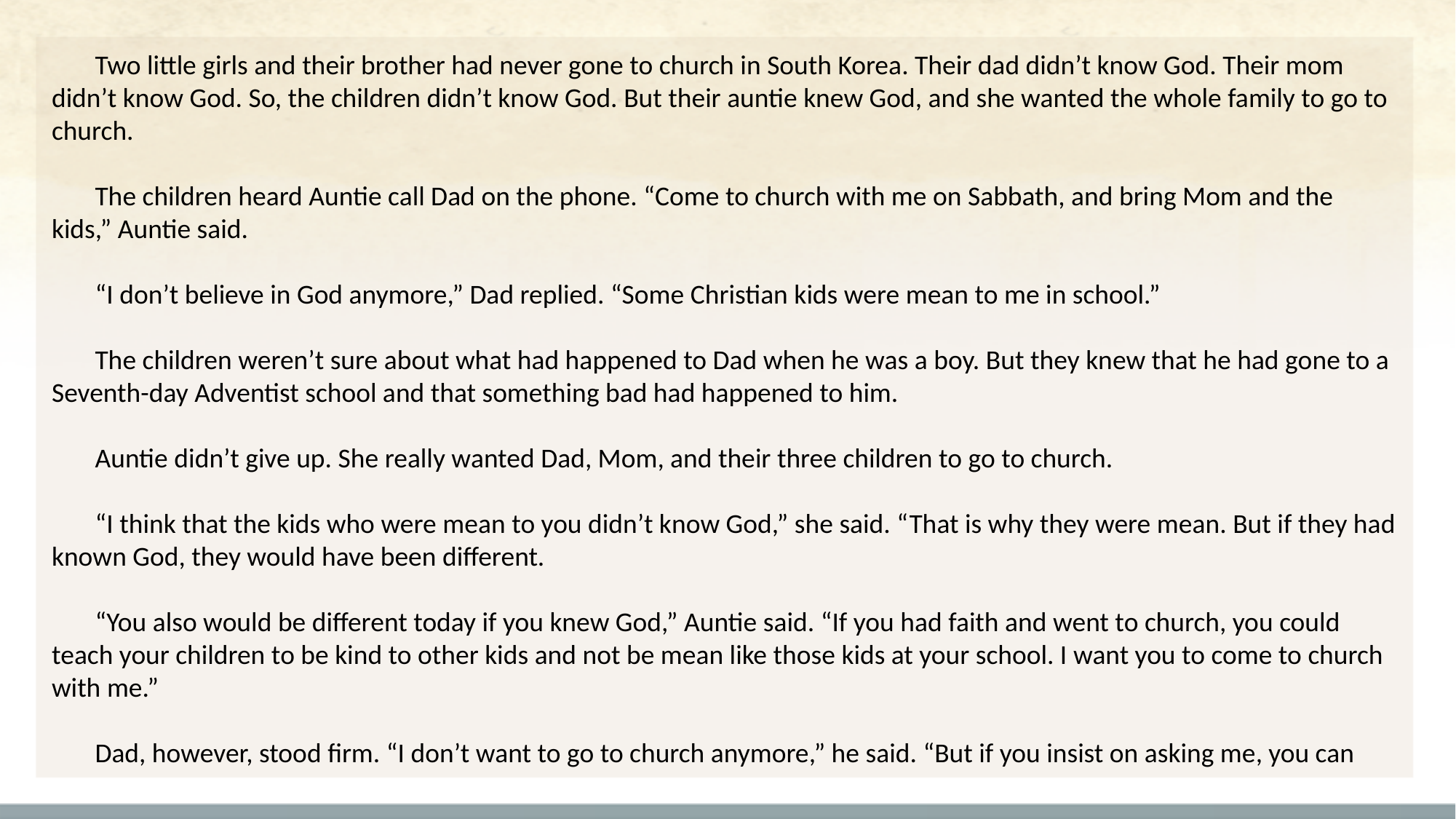

Two little girls and their brother had never gone to church in South Korea. Their dad didn’t know God. Their mom didn’t know God. So, the children didn’t know God. But their auntie knew God, and she wanted the whole family to go to church.

The children heard Auntie call Dad on the phone. “Come to church with me on Sabbath, and bring Mom and the kids,” Auntie said.

“I don’t believe in God anymore,” Dad replied. “Some Christian kids were mean to me in school.”

The children weren’t sure about what had happened to Dad when he was a boy. But they knew that he had gone to a Seventh-day Adventist school and that something bad had happened to him.

Auntie didn’t give up. She really wanted Dad, Mom, and their three children to go to church.

“I think that the kids who were mean to you didn’t know God,” she said. “That is why they were mean. But if they had known God, they would have been different.

“You also would be different today if you knew God,” Auntie said. “If you had faith and went to church, you could teach your children to be kind to other kids and not be mean like those kids at your school. I want you to come to church with me.”

Dad, however, stood firm. “I don’t want to go to church anymore,” he said. “But if you insist on asking me, you can